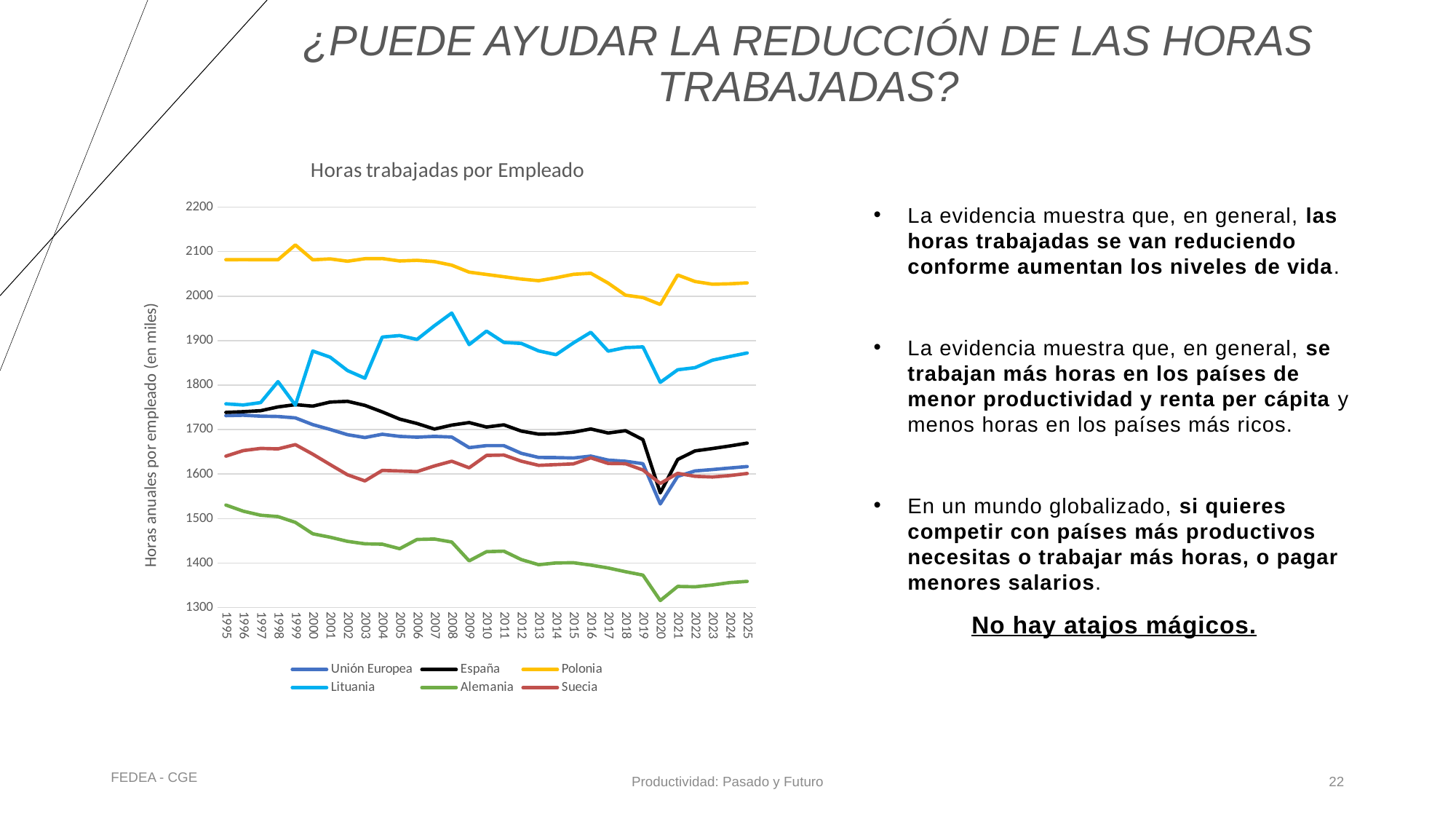

# ¿puede ayudar la reducción de las horas trabajadas?

### Chart: Horas trabajadas por Empleado

| Category | Unión Europea | España | Polonia | Lituania | Alemania | Suecia |
|---|---|---|---|---|---|---|
| 1995 | 1731.5443698263632 | 1738.7938001500895 | 2081.890051329217 | 1758.0231930960085 | 1530.5662162872613 | 1640.3916768665852 |
| 1996 | 1732.4224960309898 | 1740.340569607648 | 2082.042474706299 | 1755.4442217768872 | 1516.7616995559292 | 1652.9035761001012 |
| 1997 | 1730.3701642791386 | 1742.6377318385958 | 2081.853582041365 | 1760.8551321205682 | 1507.6840168243955 | 1657.8078903945197 |
| 1998 | 1729.5578389266077 | 1751.105213718445 | 2081.7941436982233 | 1808.016595289079 | 1504.5460449409013 | 1656.7578864547222 |
| 1999 | 1726.4723726977247 | 1756.2734823638807 | 2115.1632258720633 | 1755.1146082791652 | 1491.5158486707567 | 1666.2411484175539 |
| 2000 | 1711.2036586510965 | 1752.820758387454 | 2081.6995715250127 | 1876.670239371204 | 1465.9353030947436 | 1644.8692626034613 |
| 2001 | 1700.349799830583 | 1762.067405826684 | 2083.692619832615 | 1862.893642305407 | 1458.1549963621767 | 1621.5052277647276 |
| 2002 | 1688.6534768452711 | 1763.6497382939594 | 2078.4742450767453 | 1832.7718443122358 | 1448.9159481671961 | 1598.4300906956403 |
| 2003 | 1682.2758952810868 | 1754.631634930121 | 2084.175480115536 | 1815.6640022437246 | 1443.4003619033056 | 1584.7532178905453 |
| 2004 | 1689.566037338278 | 1739.8991902427156 | 2084.5330407040547 | 1908.1307152477493 | 1442.5842182815913 | 1608.350039628887 |
| 2005 | 1684.833501676742 | 1723.7216053267289 | 2079.049583837234 | 1911.501934576152 | 1432.4209508788888 | 1607.0937842055012 |
| 2006 | 1683.002854465265 | 1713.7424862155879 | 2080.578327208544 | 1902.772878007479 | 1453.1809571915646 | 1605.5941816851155 |
| 2007 | 1684.8589015146765 | 1701.3082699664667 | 2077.6133386997803 | 1933.559181415929 | 1454.0996225665474 | 1618.4037013030552 |
| 2008 | 1683.2903079057858 | 1710.1259193908315 | 2069.597442139856 | 1962.1042308769966 | 1447.3333659826633 | 1629.0129212734782 |
| 2009 | 1659.5661286178708 | 1715.8040549049238 | 2053.9982519918426 | 1891.240045506257 | 1405.0485294477178 | 1614.2439289844228 |
| 2010 | 1664.0985762747866 | 1705.7762010468625 | 2048.8019101774203 | 1921.4869411953212 | 1425.7405963749757 | 1642.0170339326755 |
| 2011 | 1663.9329495922643 | 1710.6907652492268 | 2043.5975235002234 | 1896.0242211775956 | 1426.9015983054112 | 1642.9546755935337 |
| 2012 | 1646.8052582682255 | 1696.724590505313 | 2038.3976633128486 | 1893.8066937754145 | 1407.986863085747 | 1629.1073653833544 |
| 2013 | 1637.5124925917519 | 1689.8240726177905 | 2034.7521307828606 | 1877.0346370438942 | 1396.4675324675325 | 1619.7302037546283 |
| 2014 | 1637.0901048030892 | 1690.5663314375934 | 2041.319687241752 | 1868.4608406410646 | 1400.4119753751083 | 1621.3457472933437 |
| 2015 | 1636.228595631391 | 1694.2371341423843 | 2049.0106449592986 | 1894.9526578692314 | 1400.9507907796485 | 1623.0298183960774 |
| 2016 | 1640.5354014017203 | 1701.451915236108 | 2051.479220109691 | 1918.7928269427032 | 1395.597902017819 | 1636.5777566579206 |
| 2017 | 1631.4703302010873 | 1692.3965927324696 | 2029.3594851363775 | 1876.4226448344223 | 1389.1324489842038 | 1623.9614422844236 |
| 2018 | 1628.9258987293738 | 1697.6238193557508 | 2002.1519535226805 | 1884.4705200637404 | 1380.678018989881 | 1623.370179999603 |
| 2019 | 1623.416662329682 | 1677.460764013555 | 1996.8837473091064 | 1886.0640979474254 | 1373.0917042141532 | 1609.2455212690393 |
| 2020 | 1532.989727645141 | 1557.836223091374 | 1981.344830950871 | 1806.2628036289143 | 1315.9122787487477 | 1579.06 |
| 2021 | 1594.9527602480016 | 1632.9695144900263 | 2047.6181980374665 | 1834.5505821100585 | 1347.6502756535658 | 1601.7399901136926 |
| 2022 | 1607.1302479767048 | 1652.2314970481293 | 2032.9210794417988 | 1839.2758810572689 | 1346.833055531187 | 1595.1143451143453 |
| 2023 | 1610.2253746403633 | 1657.516245833633 | 2026.821346254738 | 1856.157837247406 | 1350.8725691782254 | 1593.5176756182677 |
| 2024 | 1613.7040458514145 | 1663.3175588936103 | 2027.8337968379774 | 1864.4735947801264 | 1356.2753036437246 | 1596.70962330334 |
| 2025 | 1617.01787569598 | 1669.6435254491018 | 2029.860623096744 | 1872.317231041766 | 1358.9899954426094 | 1601.4787500950351 |
La evidencia muestra que, en general, las horas trabajadas se van reduciendo conforme aumentan los niveles de vida.

La evidencia muestra que, en general, se trabajan más horas en los países de menor productividad y renta per cápita y menos horas en los países más ricos.

En un mundo globalizado, si quieres competir con países más productivos necesitas o trabajar más horas, o pagar menores salarios.
No hay atajos mágicos.
FEDEA - CGE
Productividad: Pasado y Futuro
22